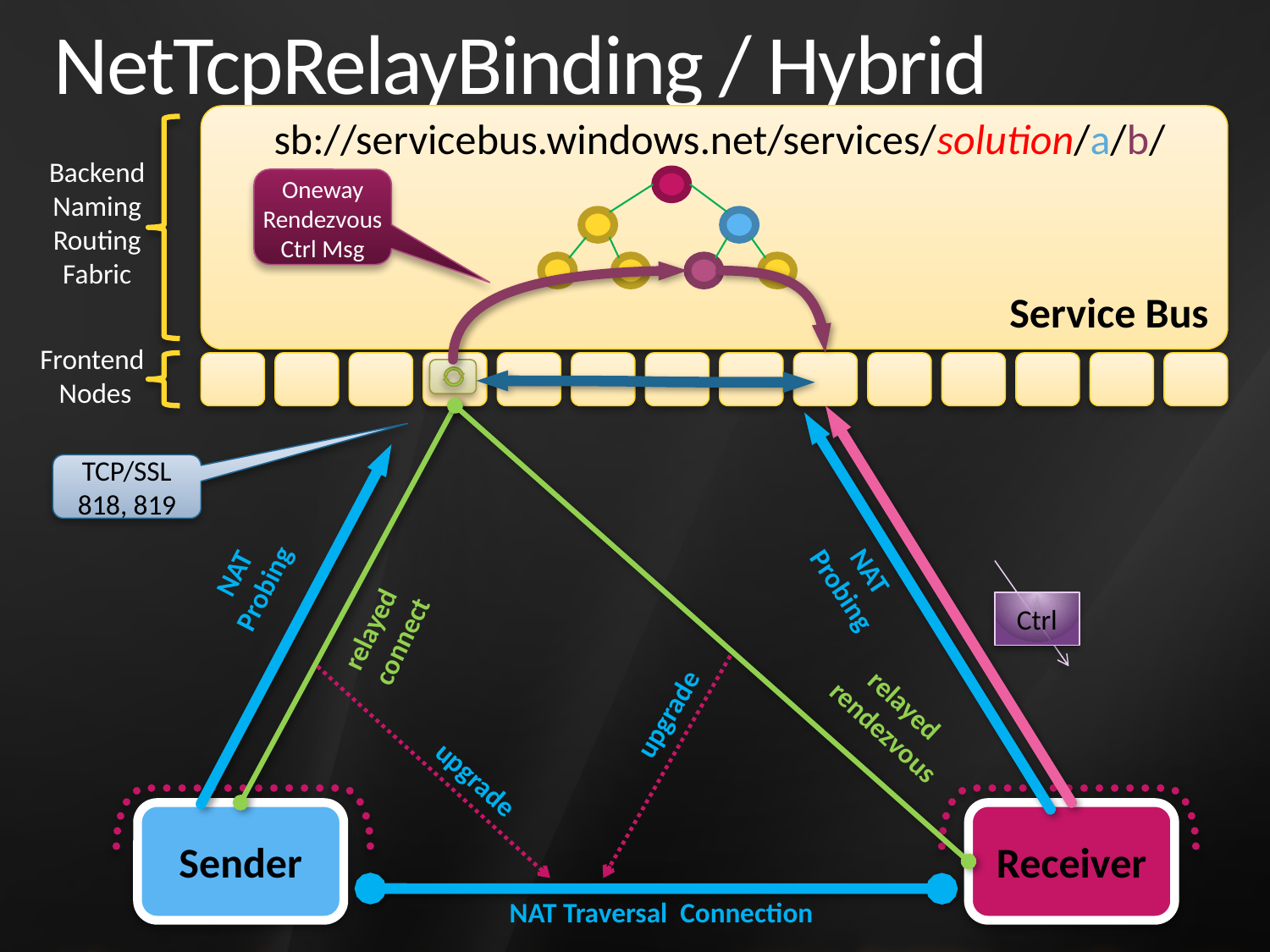

# NetTcpRelayBinding / Hybrid
Service Bus

sb://servicebus.windows.net/services/solution/a/b/
Backend
Naming
Routing
Fabric
Oneway
Rendezvous
Ctrl Msg

Frontend
Nodes

relayed
connect
relayed
rendezvous
NAT Probing
NAT Probing
TCP/SSL 818, 819
Ctrl
upgrade
upgrade

Sender
Receiver
NAT Traversal  Connection